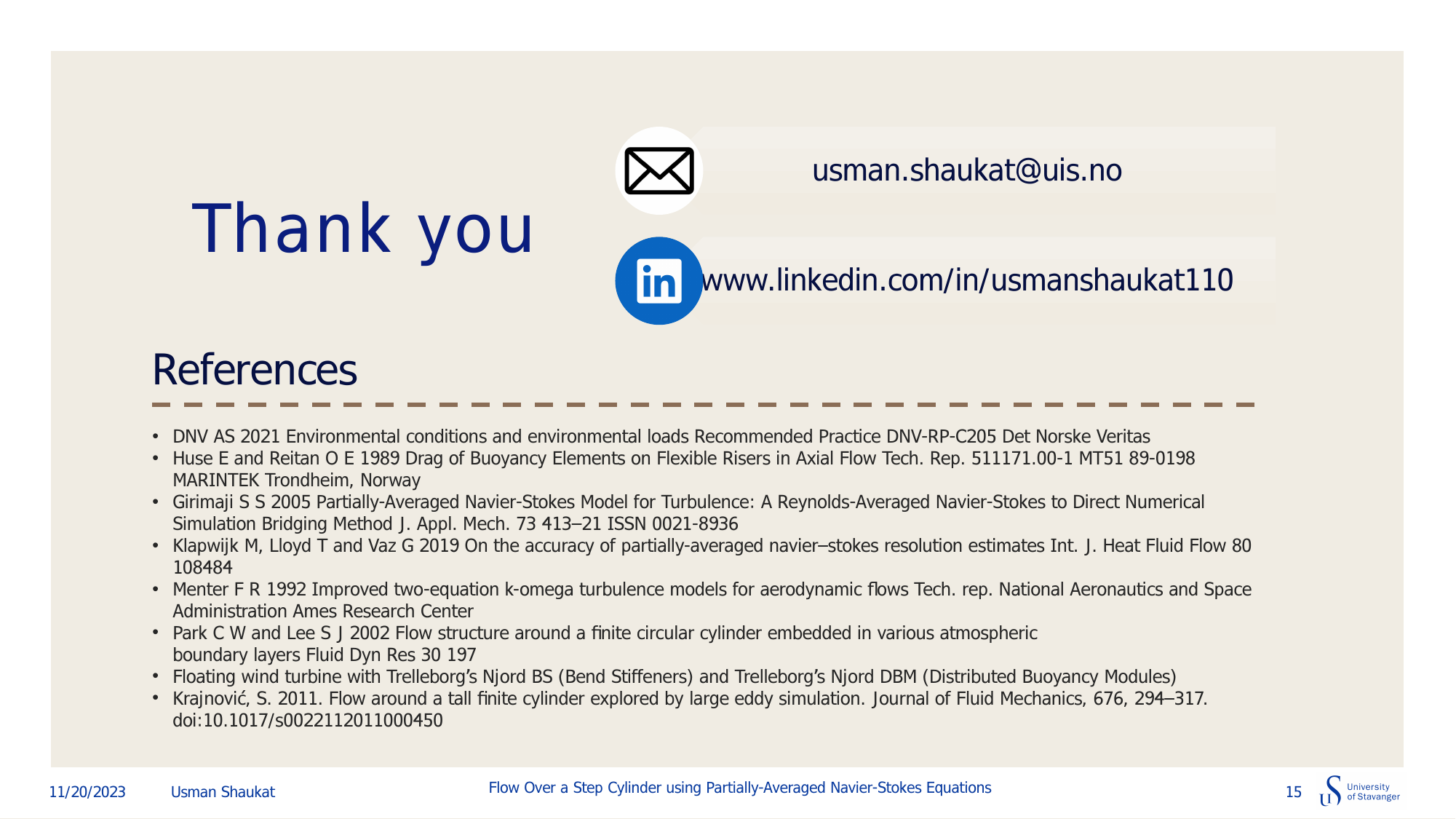

usman.shaukat@uis.no
www.linkedin.com/in/usmanshaukat110
Thank you

References
DNV AS 2021 Environmental conditions and environmental loads Recommended Practice DNV-RP-C205 Det Norske Veritas
Huse E and Reitan O E 1989 Drag of Buoyancy Elements on Flexible Risers in Axial Flow Tech. Rep. 511171.00-1 MT51 89-0198 MARINTEK Trondheim, Norway
Girimaji S S 2005 Partially-Averaged Navier-Stokes Model for Turbulence: A Reynolds-Averaged Navier-Stokes to Direct Numerical Simulation Bridging Method J. Appl. Mech. 73 413–21 ISSN 0021-8936
Klapwijk M, Lloyd T and Vaz G 2019 On the accuracy of partially-averaged navier–stokes resolution estimates Int. J. Heat Fluid Flow 80 108484
Menter F R 1992 Improved two-equation k-omega turbulence models for aerodynamic flows Tech. rep. National Aeronautics and Space Administration Ames Research Center
Park C W and Lee S J 2002 Flow structure around a finite circular cylinder embedded in various atmospheric
boundary layers Fluid Dyn Res 30 197
Floating wind turbine with Trelleborg’s Njord BS (Bend Stiffeners) and Trelleborg’s Njord DBM (Distributed Buoyancy Modules)
Krajnović, S. 2011. Flow around a tall finite cylinder explored by large eddy simulation. Journal of Fluid Mechanics, 676, 294–317. doi:10.1017/s0022112011000450

Flow Over a Step Cylinder using Partially-Averaged Navier-Stokes Equations
11/20/2023
Usman Shaukat
15